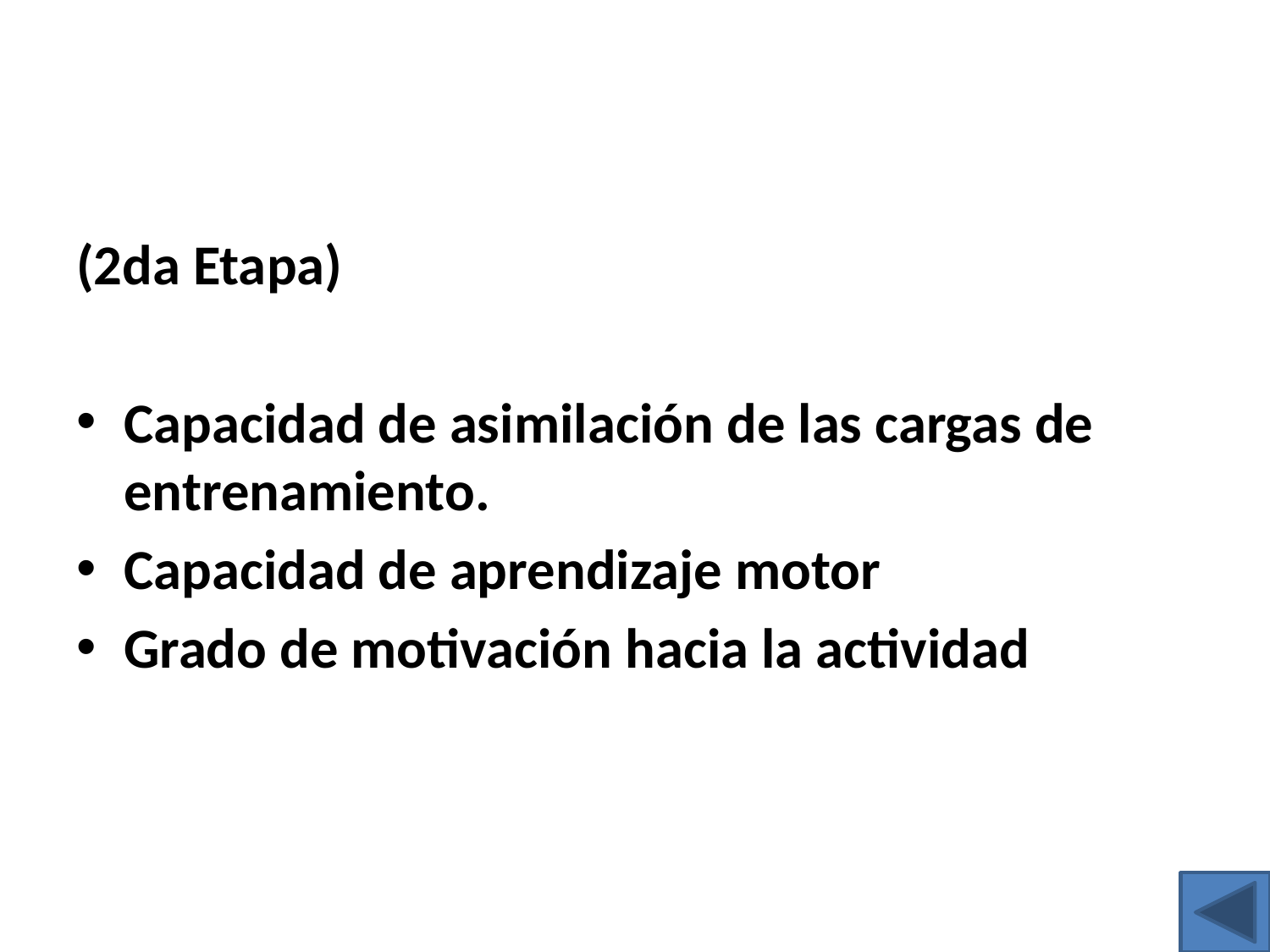

# CRITERIOS A TENER EN CUENTA EN LA SELECCIÓN INICIAL
(2da Etapa)

Capacidad de asimilación de las cargas de entrenamiento.
Capacidad de aprendizaje motor
Grado de motivación hacia la actividad